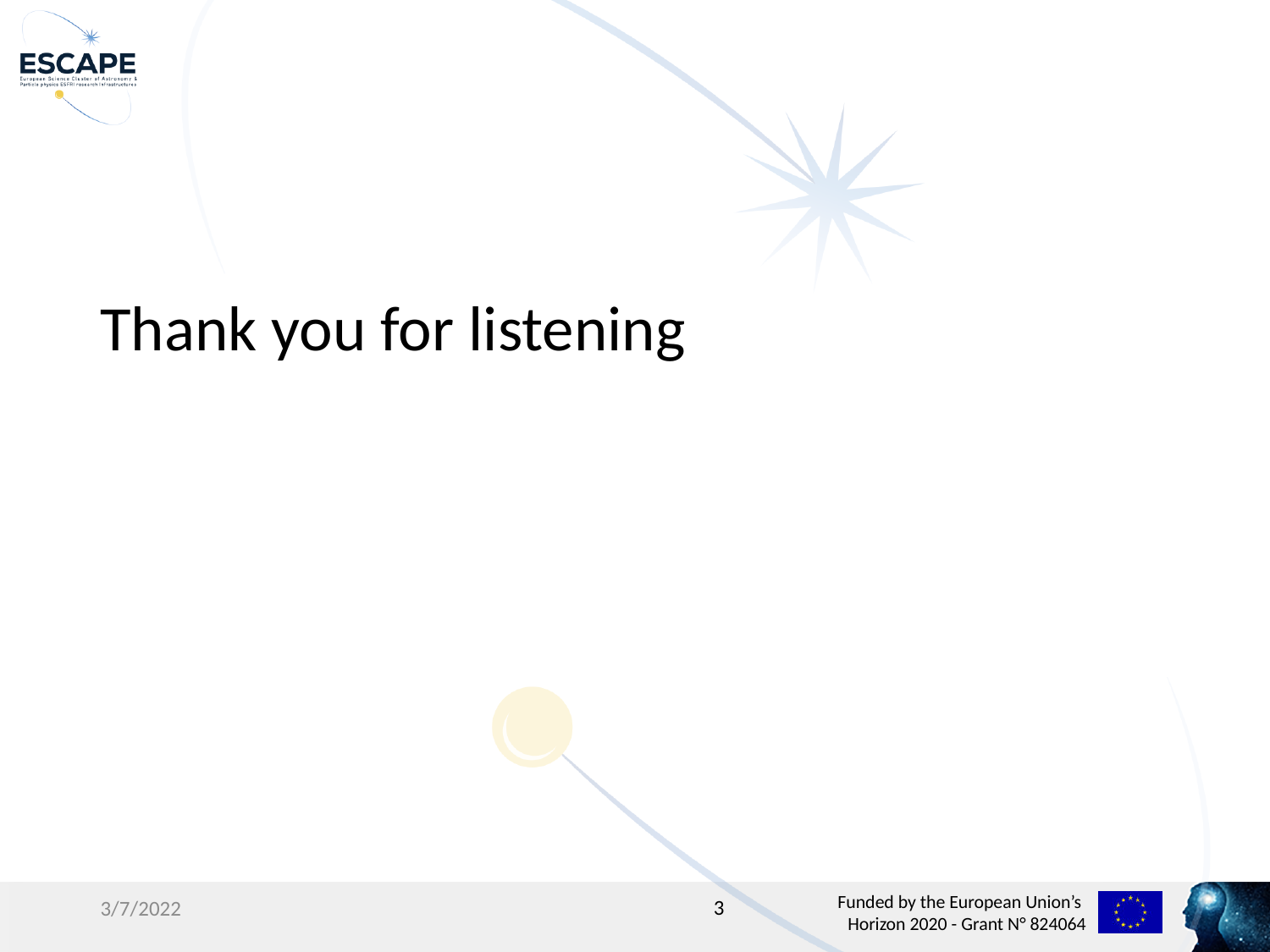

# Thank you for listening
3
3/7/2022